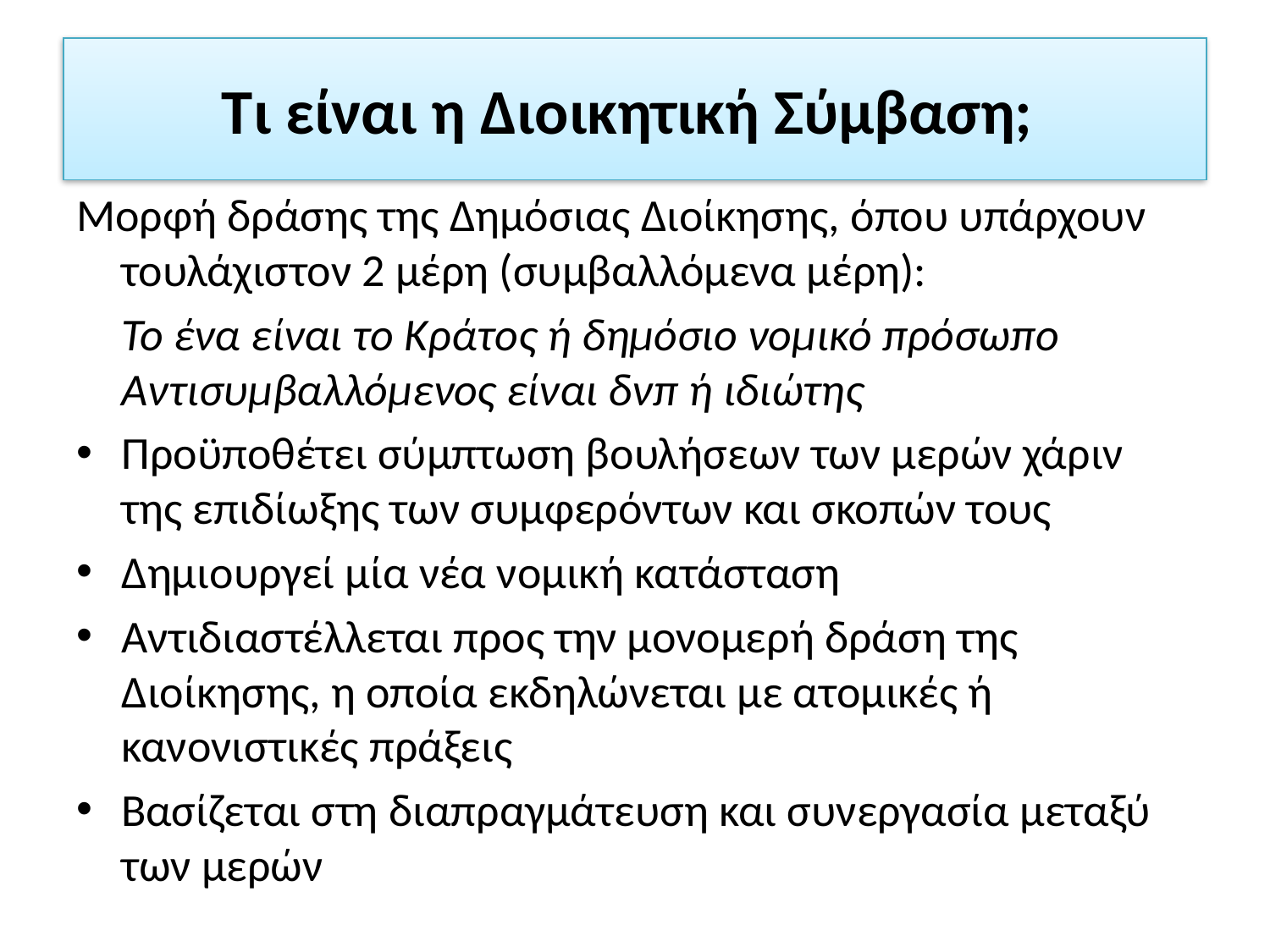

# Τι είναι η Διοικητική Σύμβαση;
Μορφή δράσης της Δημόσιας Διοίκησης, όπου υπάρχουν τουλάχιστον 2 μέρη (συμβαλλόμενα μέρη):
	Το ένα είναι το Κράτος ή δημόσιο νομικό πρόσωπο Αντισυμβαλλόμενος είναι δνπ ή ιδιώτης
Προϋποθέτει σύμπτωση βουλήσεων των μερών χάριν της επιδίωξης των συμφερόντων και σκοπών τους
Δημιουργεί μία νέα νομική κατάσταση
Αντιδιαστέλλεται προς την μονομερή δράση της Διοίκησης, η οποία εκδηλώνεται με ατομικές ή κανονιστικές πράξεις
Βασίζεται στη διαπραγμάτευση και συνεργασία μεταξύ των μερών